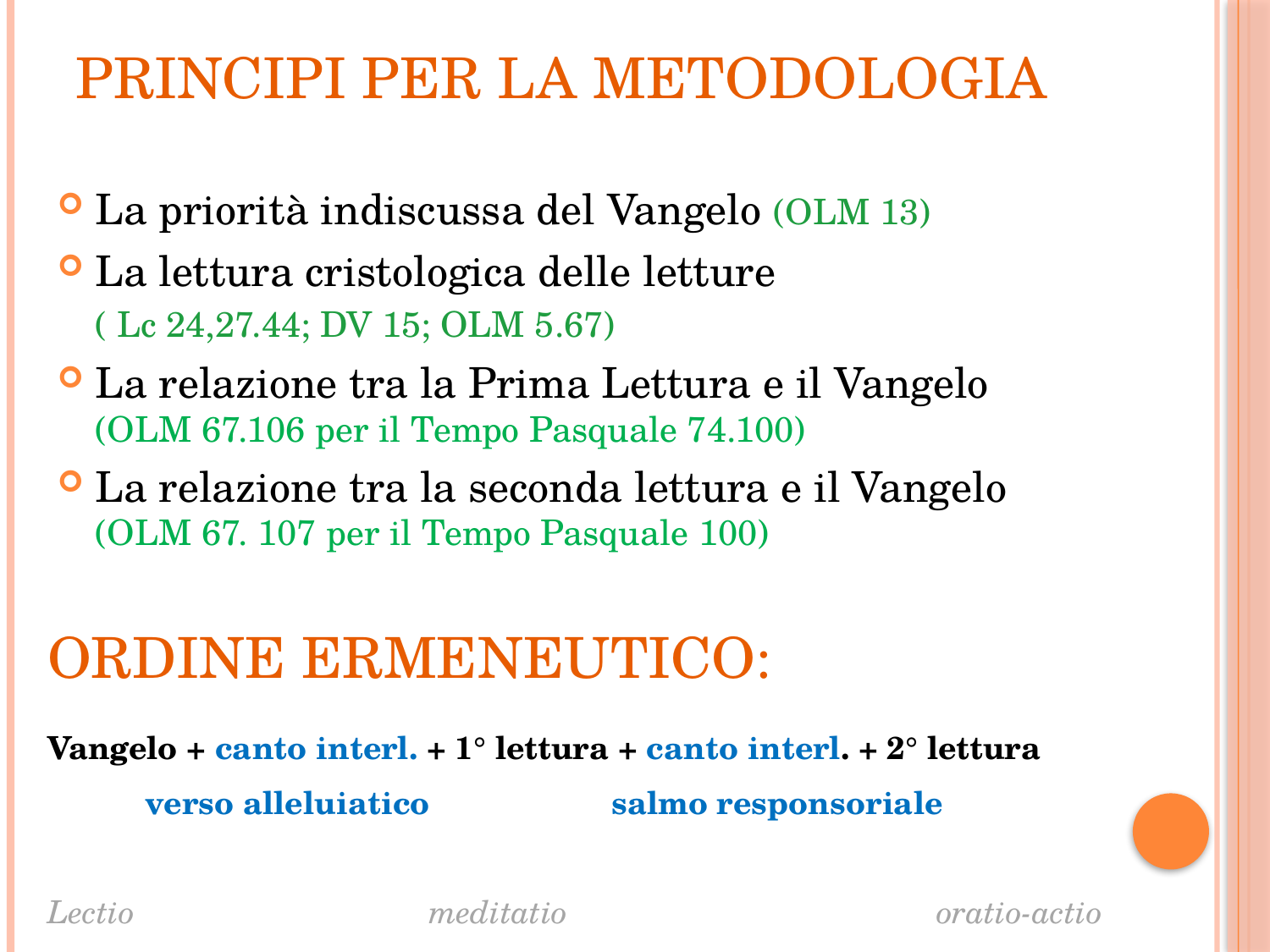

# Principi per la metodologia
La priorità indiscussa del Vangelo (OLM 13)
La lettura cristologica delle letture
	( Lc 24,27.44; DV 15; OLM 5.67)
La relazione tra la Prima Lettura e il Vangelo (OLM 67.106 per il Tempo Pasquale 74.100)
La relazione tra la seconda lettura e il Vangelo (OLM 67. 107 per il Tempo Pasquale 100)
Ordine Ermeneutico:
Vangelo + canto interl. + 1° lettura + canto interl. + 2° lettura
           verso alleluiatico                    salmo responsoriale
Lectio			meditatio			oratio-actio